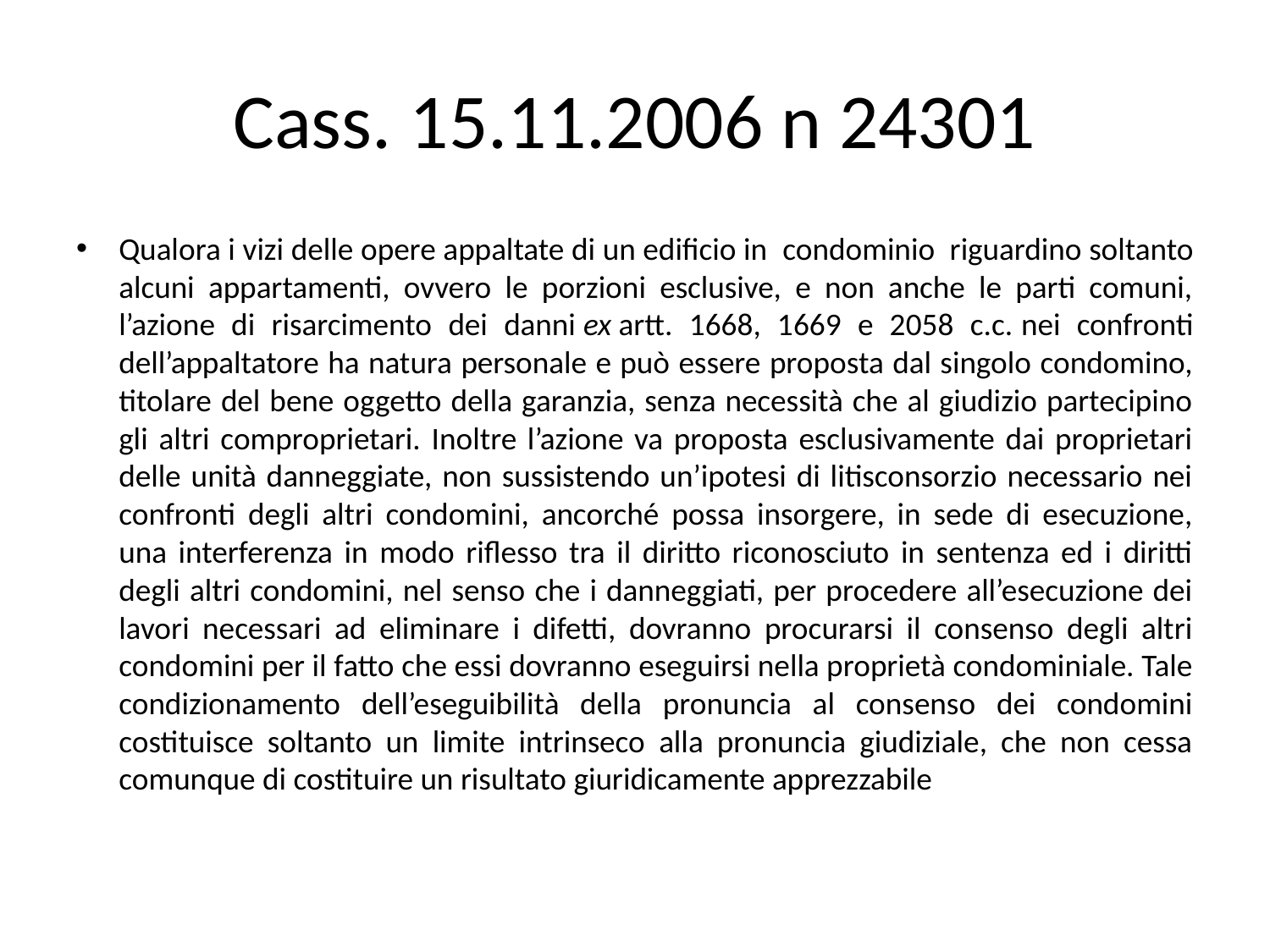

# Cass. 15.11.2006 n 24301
Qualora i vizi delle opere appaltate di un edificio in  condominio  riguardino soltanto alcuni appartamenti, ovvero le porzioni esclusive, e non anche le parti comuni, l’azione di risarcimento dei danni ex artt. 1668, 1669 e 2058 c.c. nei confronti dell’appaltatore ha natura personale e può essere proposta dal singolo condomino, titolare del bene oggetto della garanzia, senza necessità che al giudizio partecipino gli altri comproprietari. Inoltre l’azione va proposta esclusivamente dai proprietari delle unità danneggiate, non sussistendo un’ipotesi di litisconsorzio necessario nei confronti degli altri condomini, ancorché possa insorgere, in sede di esecuzione, una interferenza in modo riflesso tra il diritto riconosciuto in sentenza ed i diritti degli altri condomini, nel senso che i danneggiati, per procedere all’esecuzione dei lavori necessari ad eliminare i difetti, dovranno procurarsi il consenso degli altri condomini per il fatto che essi dovranno eseguirsi nella proprietà condominiale. Tale condizionamento dell’eseguibilità della pronuncia al consenso dei condomini costituisce soltanto un limite intrinseco alla pronuncia giudiziale, che non cessa comunque di costituire un risultato giuridicamente apprezzabile